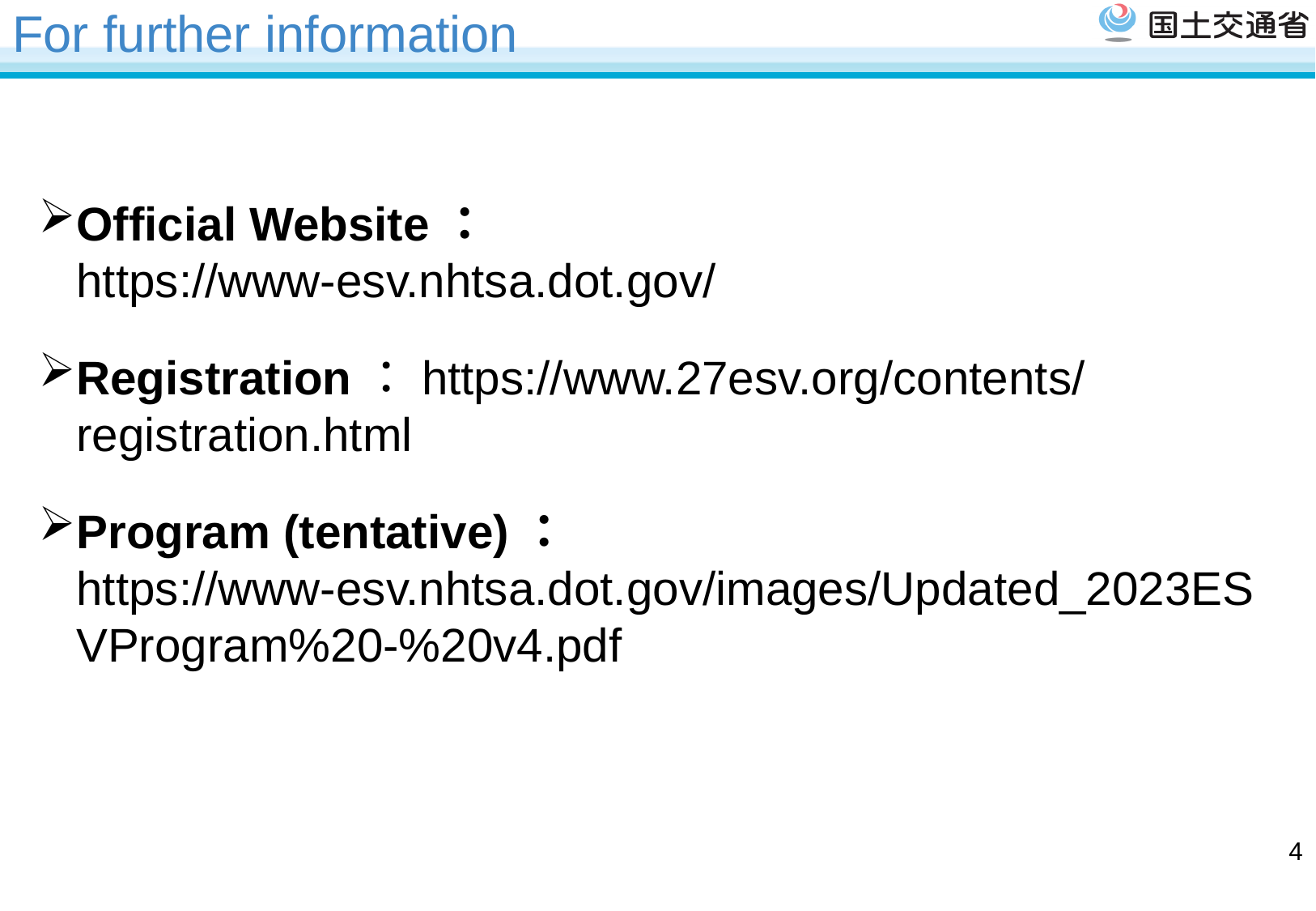

# For further information
Official Website：
https://www-esv.nhtsa.dot.gov/
Registration：https://www.27esv.org/contents/registration.html
Program (tentative)：
https://www-esv.nhtsa.dot.gov/images/Updated_2023ESVProgram%20-%20v4.pdf
4